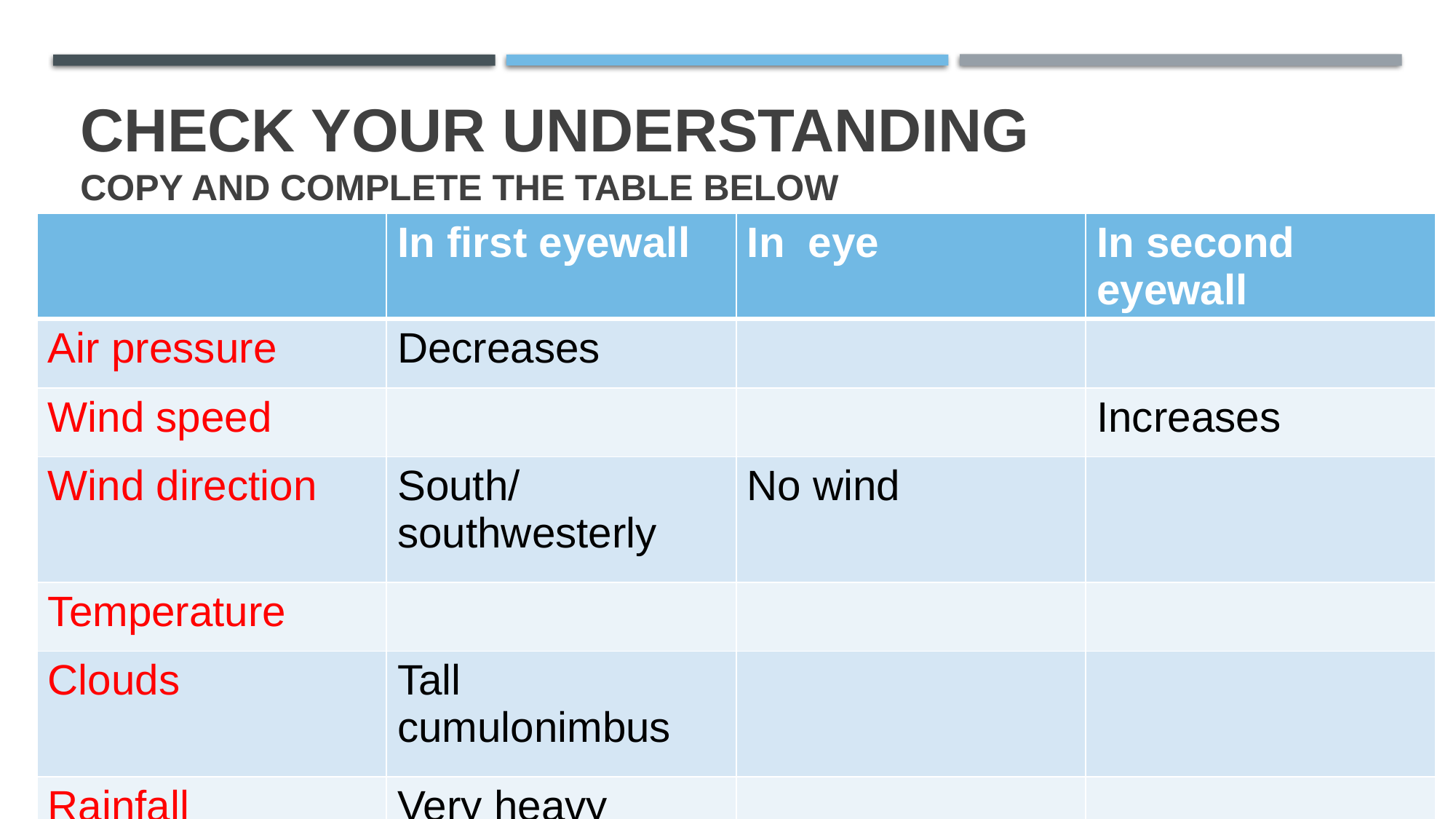

# Check your understanding Copy and complete the table below
|  | In first eyewall | In eye | In second eyewall |
| --- | --- | --- | --- |
| Air pressure | Decreases |  |  |
| Wind speed |  |  | Increases |
| Wind direction | South/ southwesterly | No wind |  |
| Temperature |  |  |  |
| Clouds | Tall cumulonimbus |  |  |
| Rainfall | Very heavy |  |  |